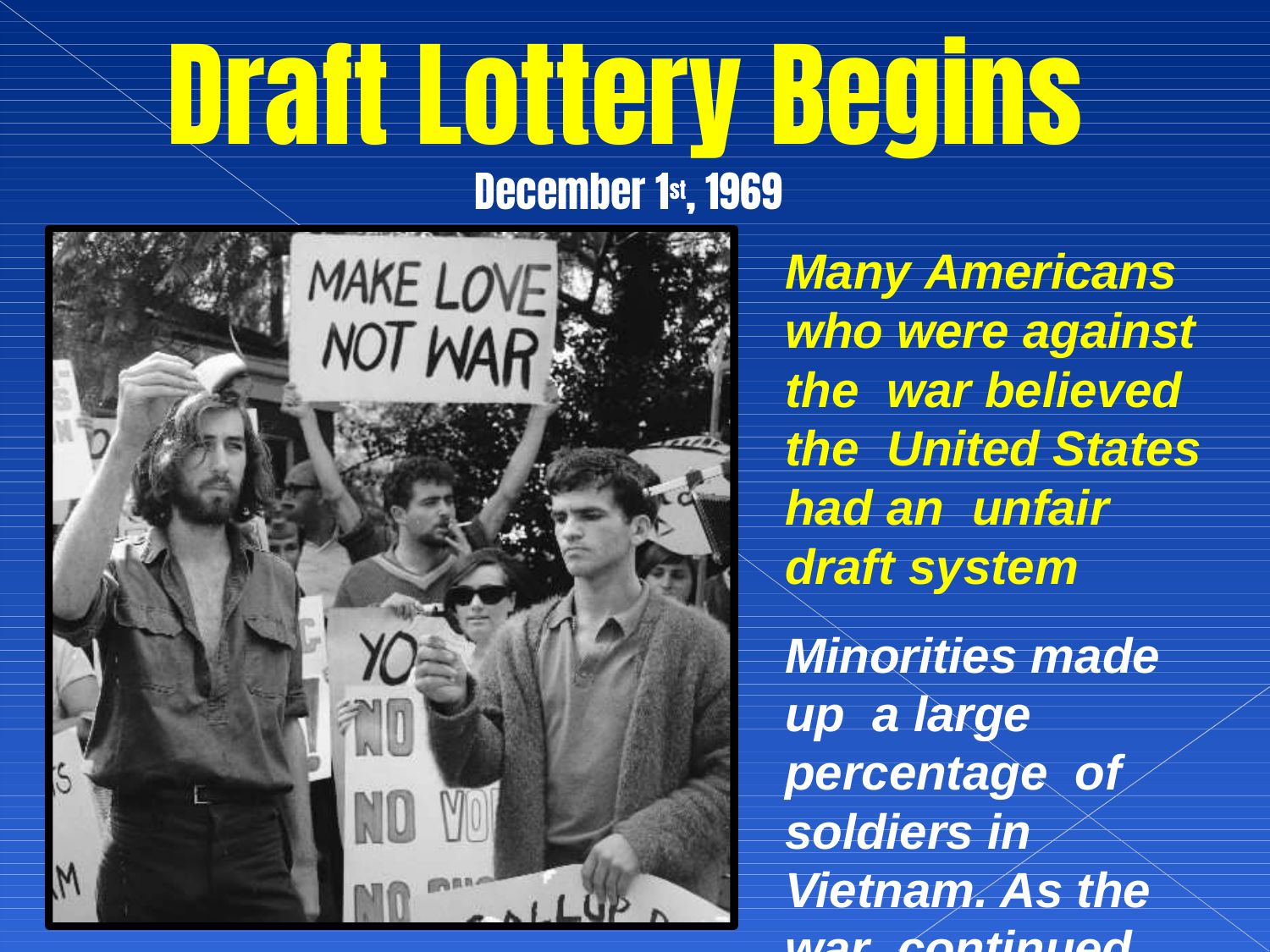

# Draft Lottery Begins
December 1st, 1969
Many Americans  who were against the  war believed the  United States had an  unfair draft system
Minorities made up  a large percentage  of soldiers in  Vietnam. As the war  continued, more  people were drafted